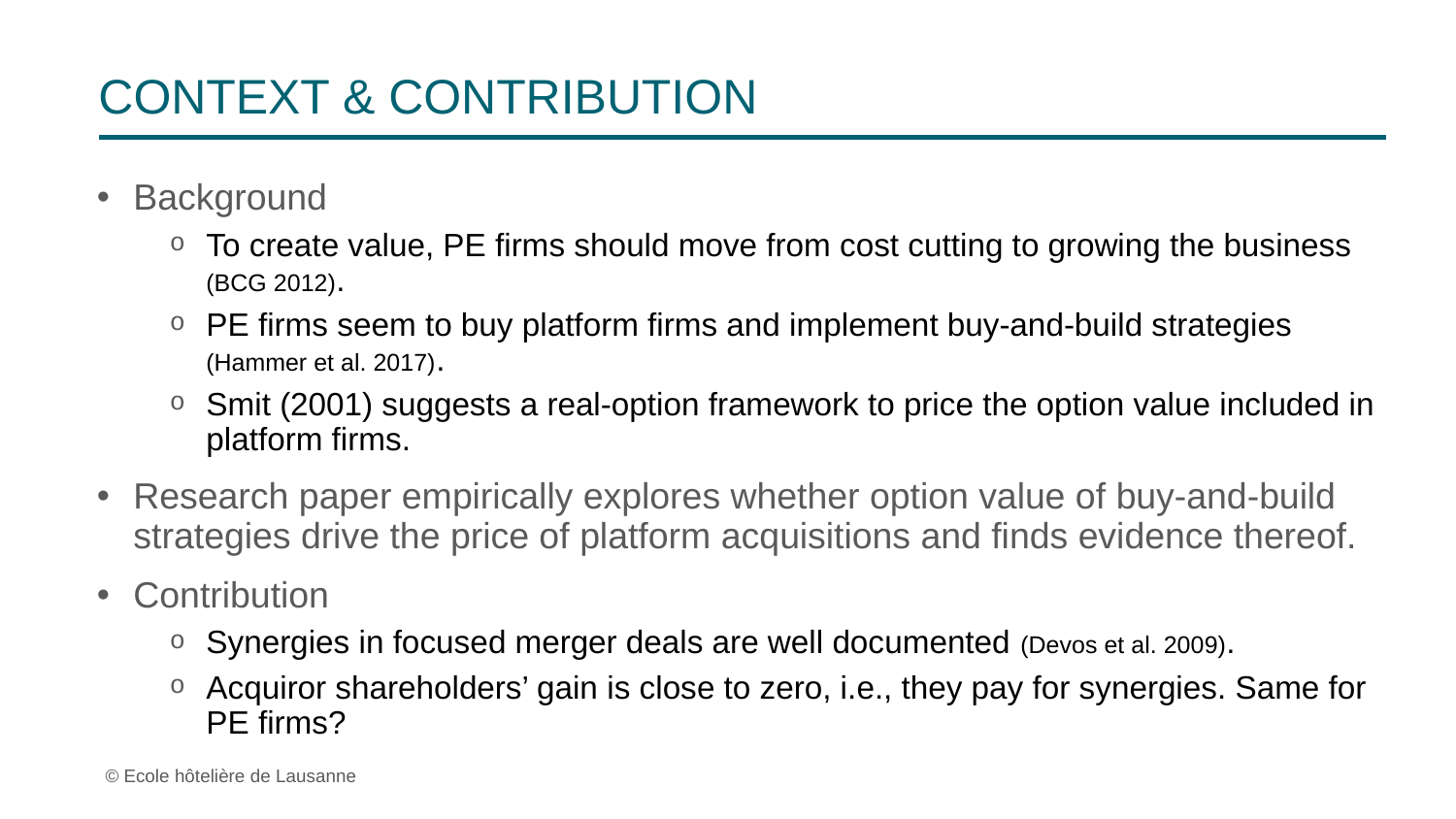

Context & contribution
Background
To create value, PE firms should move from cost cutting to growing the business (BCG 2012).
PE firms seem to buy platform firms and implement buy-and-build strategies (Hammer et al. 2017).
Smit (2001) suggests a real-option framework to price the option value included in platform firms.
Research paper empirically explores whether option value of buy-and-build strategies drive the price of platform acquisitions and finds evidence thereof.
Contribution
Synergies in focused merger deals are well documented (Devos et al. 2009).
Acquiror shareholders’ gain is close to zero, i.e., they pay for synergies. Same for PE firms?